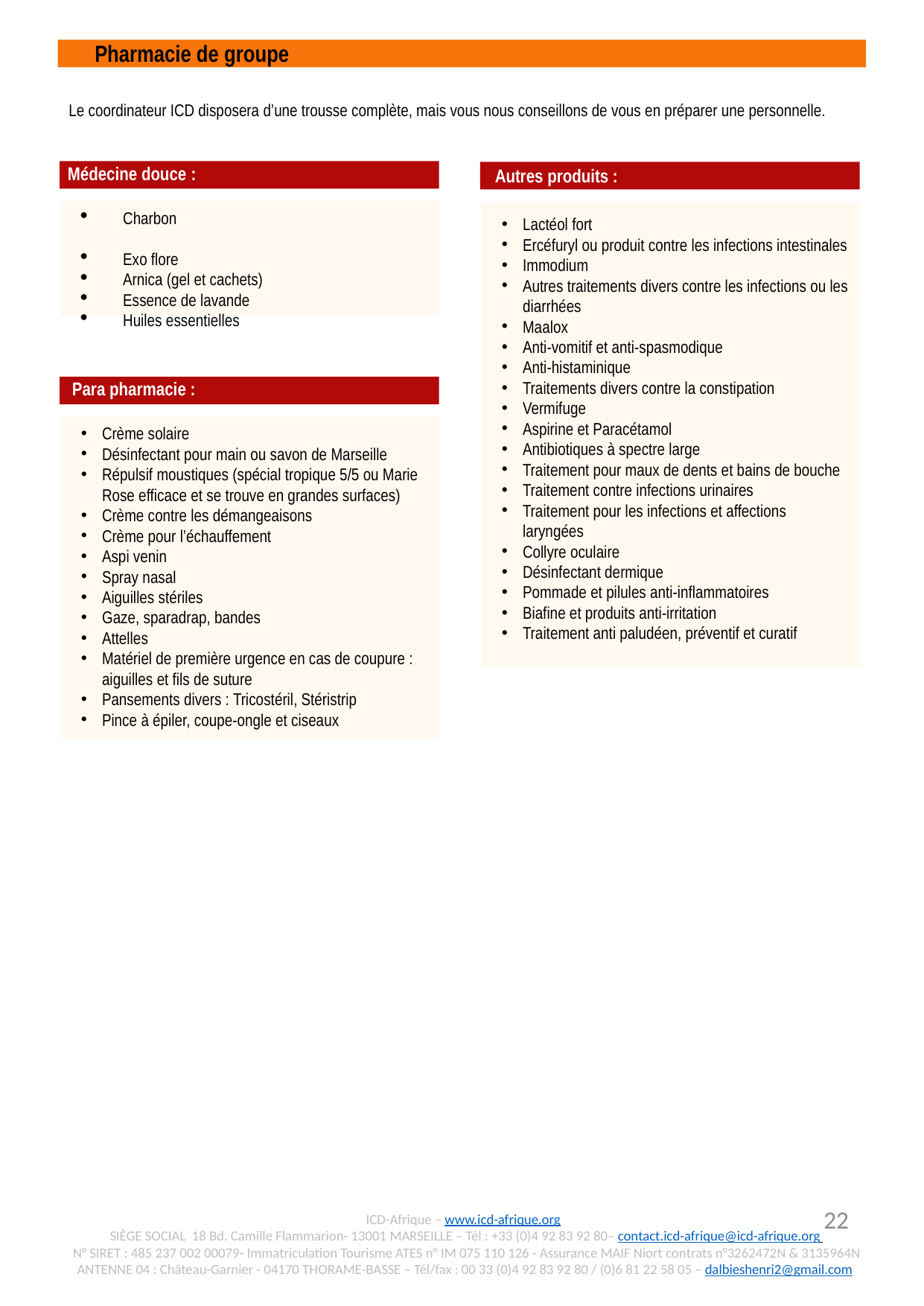

Pharmacie de groupe

Le coordinateur ICD disposera d’une trousse complète, mais vous nous conseillons de vous en préparer une personnelle.
Médecine douce :
Autres produits :

Charbon
Exo flore
Arnica (gel et cachets)
Essence de lavande
Huiles essentielles

Lactéol fort
Ercéfuryl ou produit contre les infections intestinales
Immodium
Autres traitements divers contre les infections ou les diarrhées
Maalox
Anti-vomitif et anti-spasmodique
Anti-histaminique
Traitements divers contre la constipation
Vermifuge
Aspirine et Paracétamol
Antibiotiques à spectre large
Traitement pour maux de dents et bains de bouche
Traitement contre infections urinaires
Traitement pour les infections et affections laryngées
Collyre oculaire
Désinfectant dermique
Pommade et pilules anti-inflammatoires
Biafine et produits anti-irritation
Traitement anti paludéen, préventif et curatif
Para pharmacie :

Crème solaire
Désinfectant pour main ou savon de Marseille
Répulsif moustiques (spécial tropique 5/5 ou Marie Rose efficace et se trouve en grandes surfaces)
Crème contre les démangeaisons
Crème pour l’échauffement
Aspi venin
Spray nasal
Aiguilles stériles
Gaze, sparadrap, bandes
Attelles
Matériel de première urgence en cas de coupure : aiguilles et fils de suture
Pansements divers : Tricostéril, Stéristrip
Pince à épiler, coupe-ongle et ciseaux
22
ICD-Afrique – www.icd-afrique.org
Siège social  18 Bd. Camille Flammarion- 13001 Marseille – Tél : +33 (0)4 92 83 92 80– contact.icd-afrique@icd-afrique.org
N° SIRET : 485 237 002 00079- Immatriculation Tourisme ATES n° IM 075 110 126 - Assurance MAIF Niort contrats n°3262472N & 3135964N
Antenne 04 : Château-Garnier - 04170 Thorame-Basse – Tél/fax : 00 33 (0)4 92 83 92 80 / (0)6 81 22 58 05 – dalbieshenri2@gmail.com